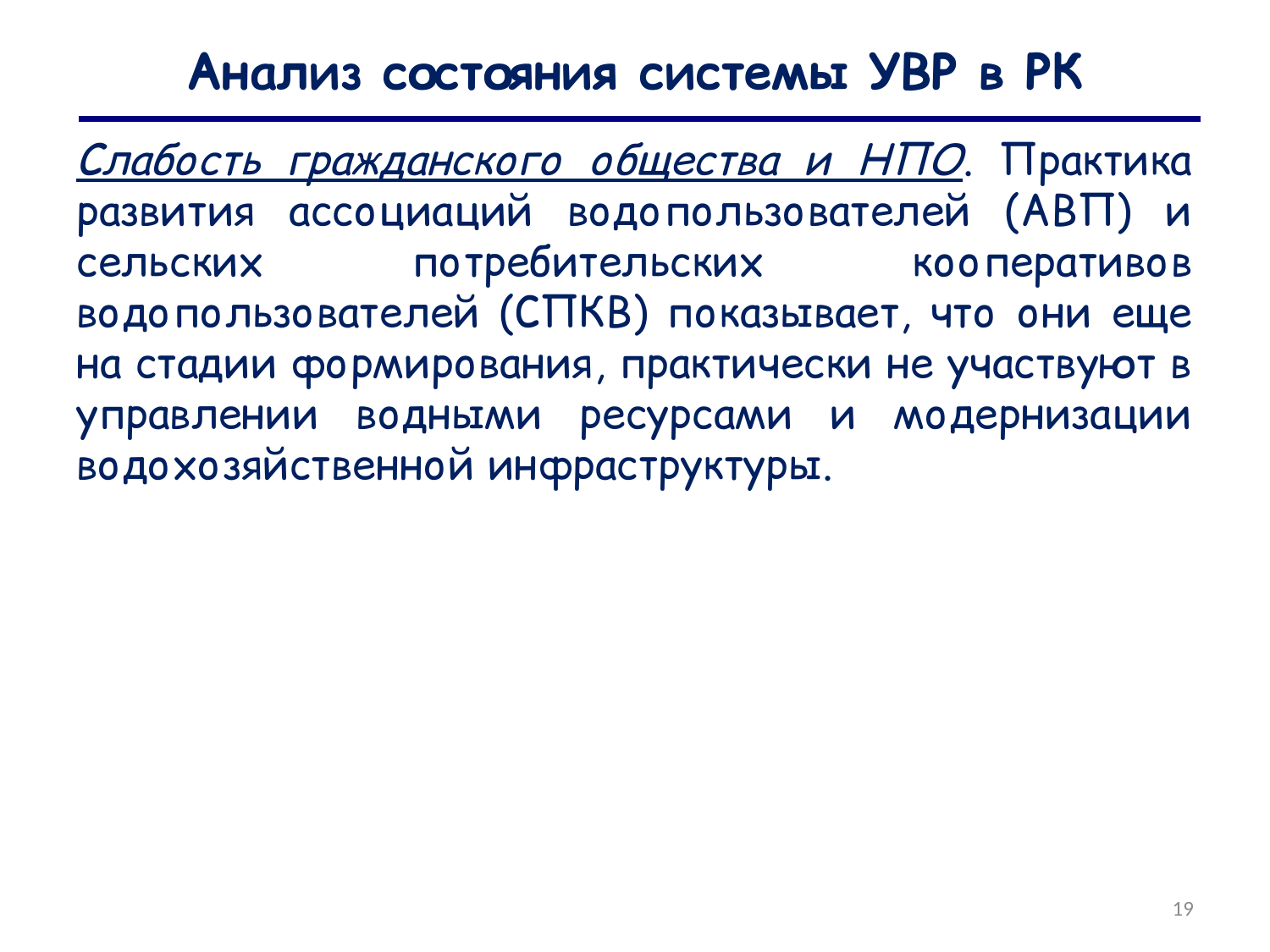

# Анализ состояния системы УВР в РК

Слабость гражданского общества и НПО. Практика развития ассоциаций водопользователей (АВП) и сельских потребительских кооперативов водопользователей (СПКВ) показывает, что они еще на стадии формирования, практически не участвуют в управлении водными ресурсами и модернизации водохозяйственной инфраструктуры.
19